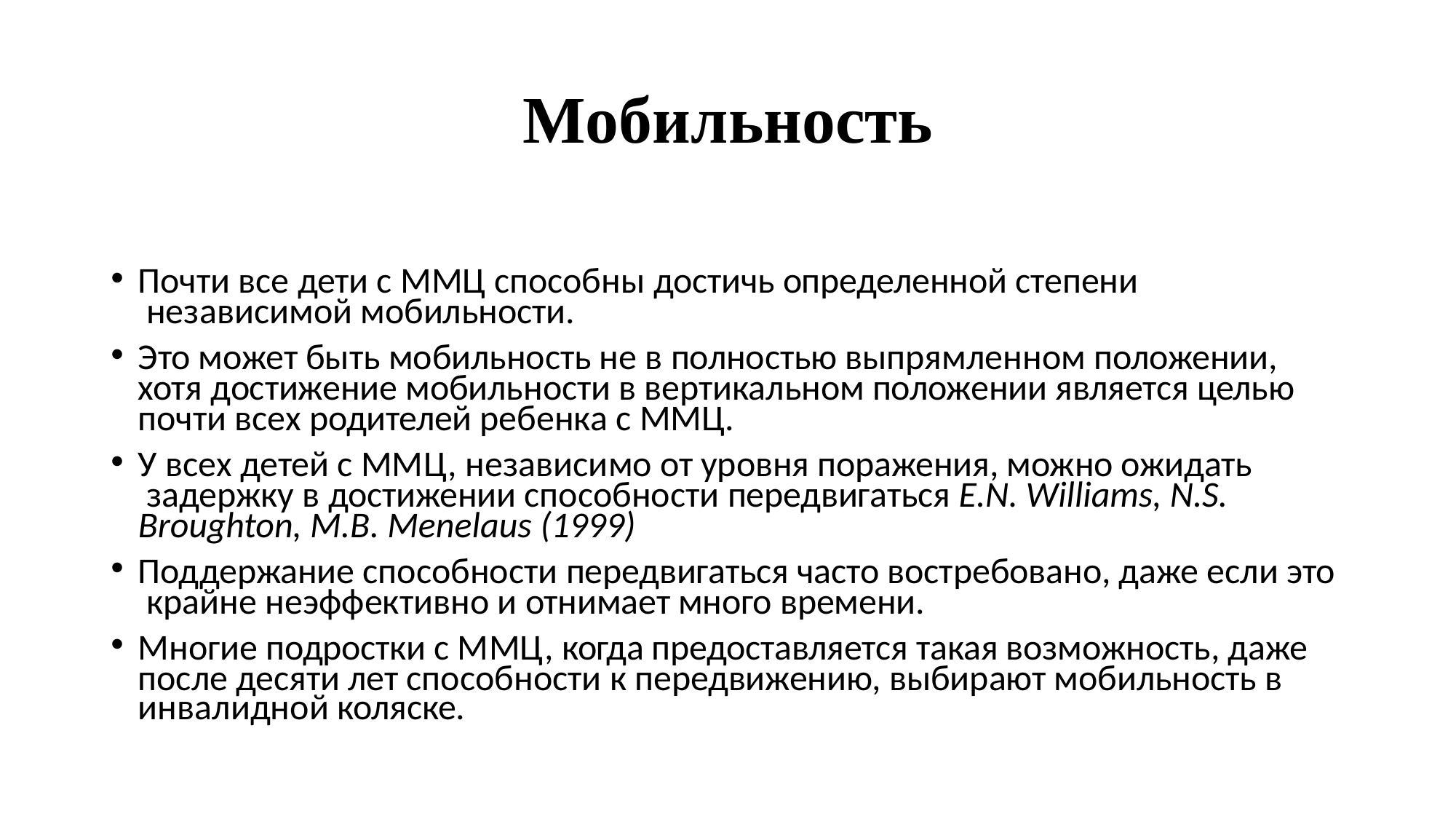

# Мобильность
Почти все дети с MMЦ способны достичь определенной степени  независимой мобильности.
Это может быть мобильность не в полностью выпрямленном положении,  хотя достижение мобильности в вертикальном положении является целью  почти всех родителей ребенка с MMЦ.
У всех детей с MMЦ, независимо от уровня поражения, можно ожидать  задержку в достижении способности передвигаться E.N. Williams, N.S.  Broughton, M.B. Menelaus (1999)
Поддержание способности передвигаться часто востребовано, даже если это  крайне неэффективно и отнимает много времени.
Многие подростки с MMЦ, когда предоставляется такая возможность, даже  после десяти лет способности к передвижению, выбирают мобильность в
инвалидной коляске.